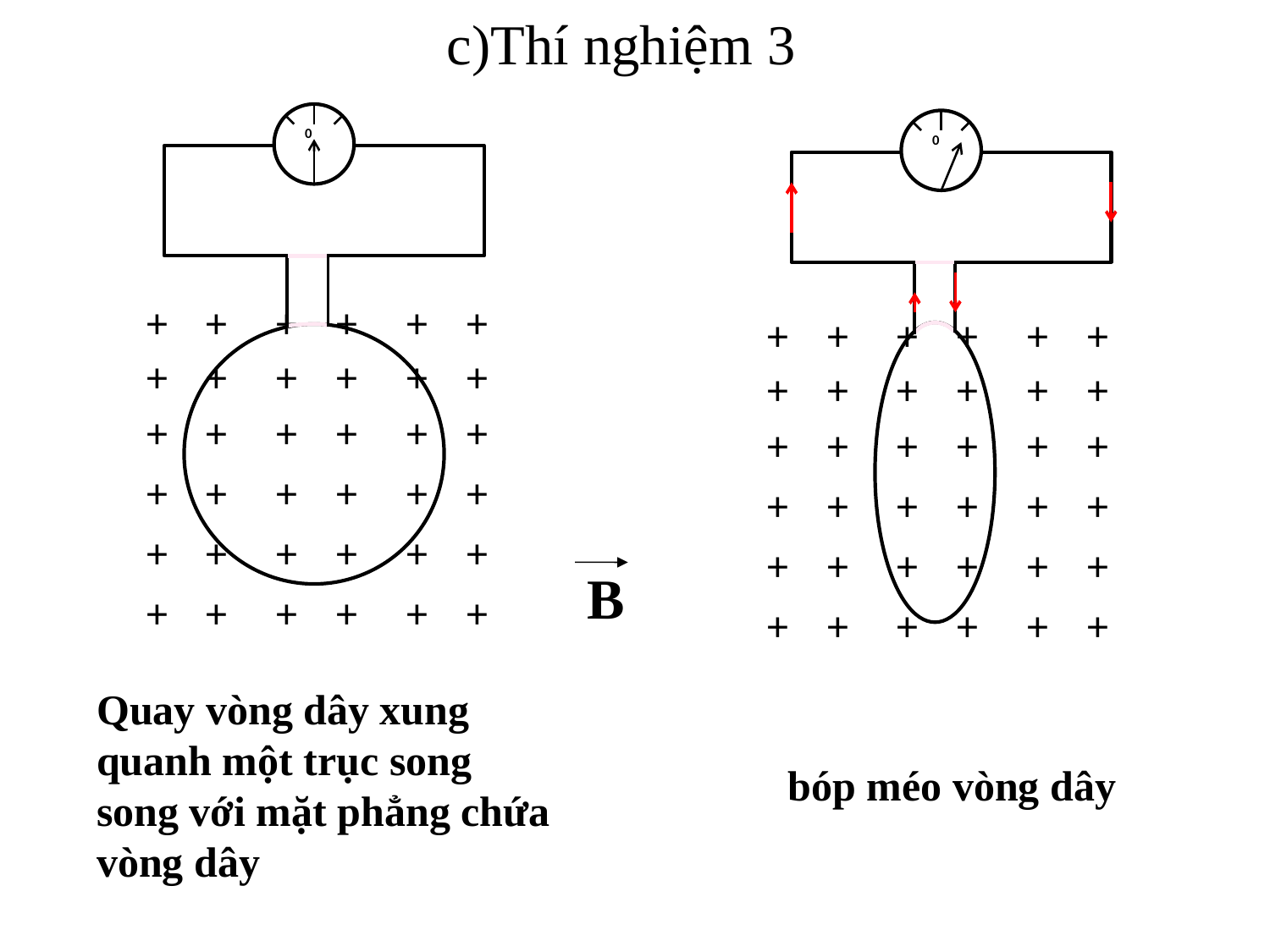

c)Thí nghiệm 3

0

+
+
+
+
+
+

+
+
+
+
+
+
+
+
+
+
+
+
+
+
+
+
+
+
+
+
+
+
+
+
+
+
+
+
+
+
Quay vòng dây xung quanh một trục song song với mặt phẳng chứa vòng dây

0

+
+
+
+
+
+
+
+
+
+
+
+
+
+
+
+
+
+
+
+
+
+
+
+
+
+
+
+
+
+
+
+
+
+
+
+

bóp méo vòng dây
B